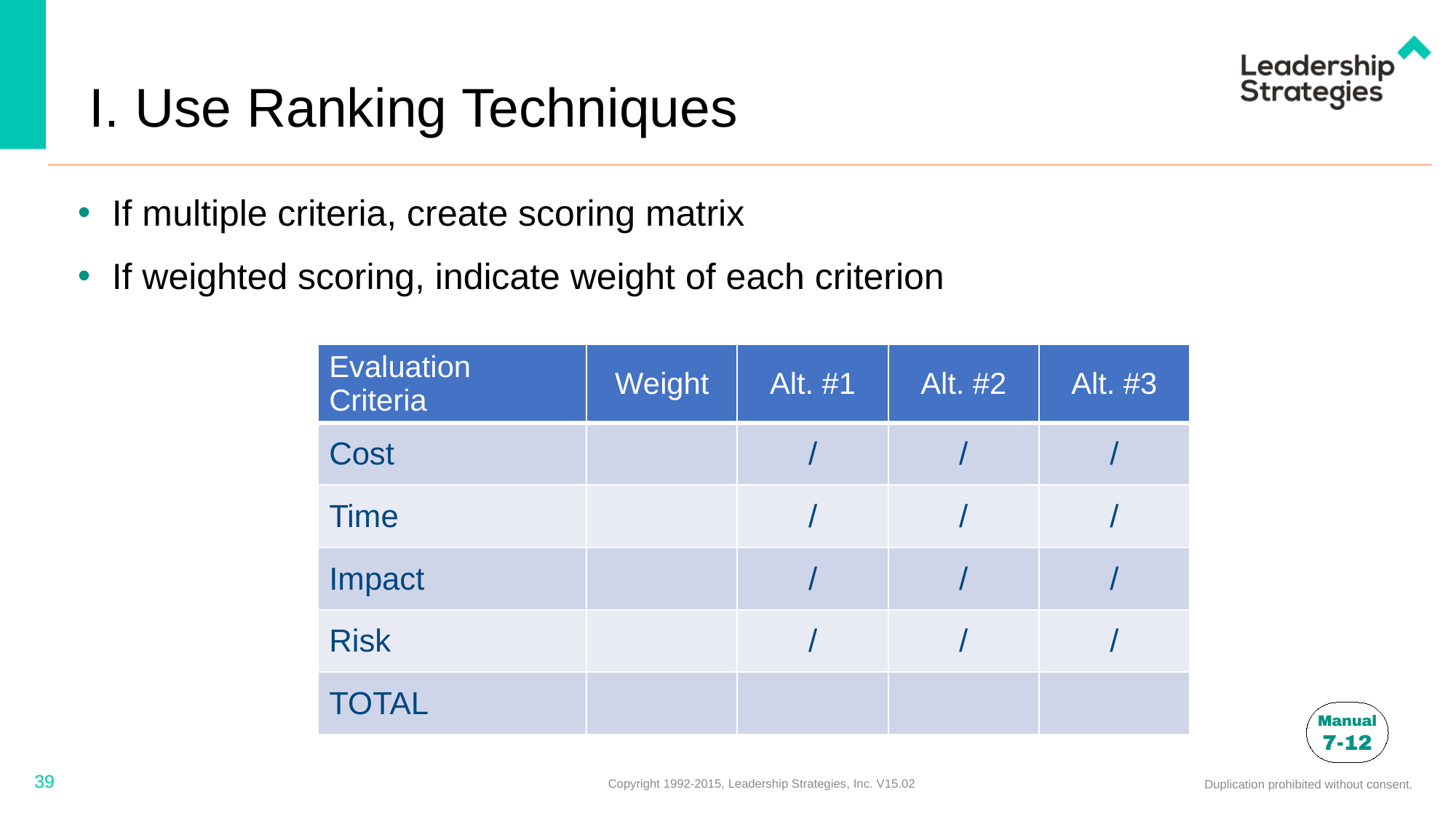

# I. Use Ranking Techniques
If multiple criteria, create scoring matrix
If weighted scoring, indicate weight of each criterion
| Evaluation Criteria | Weight | Alt. #1 | Alt. #2 | Alt. #3 |
| --- | --- | --- | --- | --- |
| Cost |  | / | / | / |
| Time |  | / | / | / |
| Impact |  | / | / | / |
| Risk |  | / | / | / |
| TOTAL |  |  |  |  |
Manual
7-12
39
Copyright 1992-2015, Leadership Strategies, Inc. V15.02